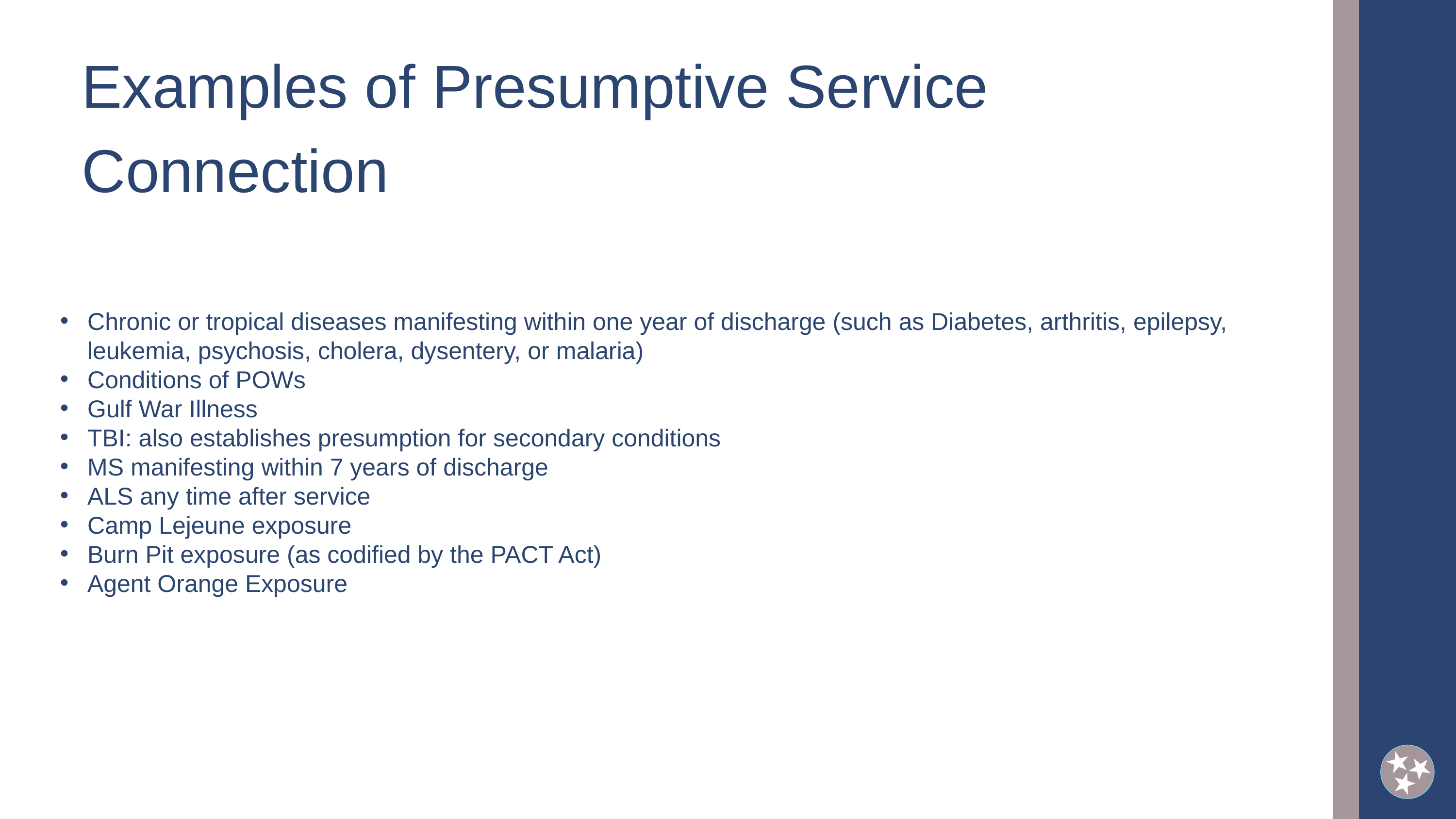

Examples of Presumptive Service Connection
Chronic or tropical diseases manifesting within one year of discharge (such as Diabetes, arthritis, epilepsy, leukemia, psychosis, cholera, dysentery, or malaria)
Conditions of POWs
Gulf War Illness
TBI: also establishes presumption for secondary conditions
MS manifesting within 7 years of discharge
ALS any time after service
Camp Lejeune exposure
Burn Pit exposure (as codified by the PACT Act)
Agent Orange Exposure

2